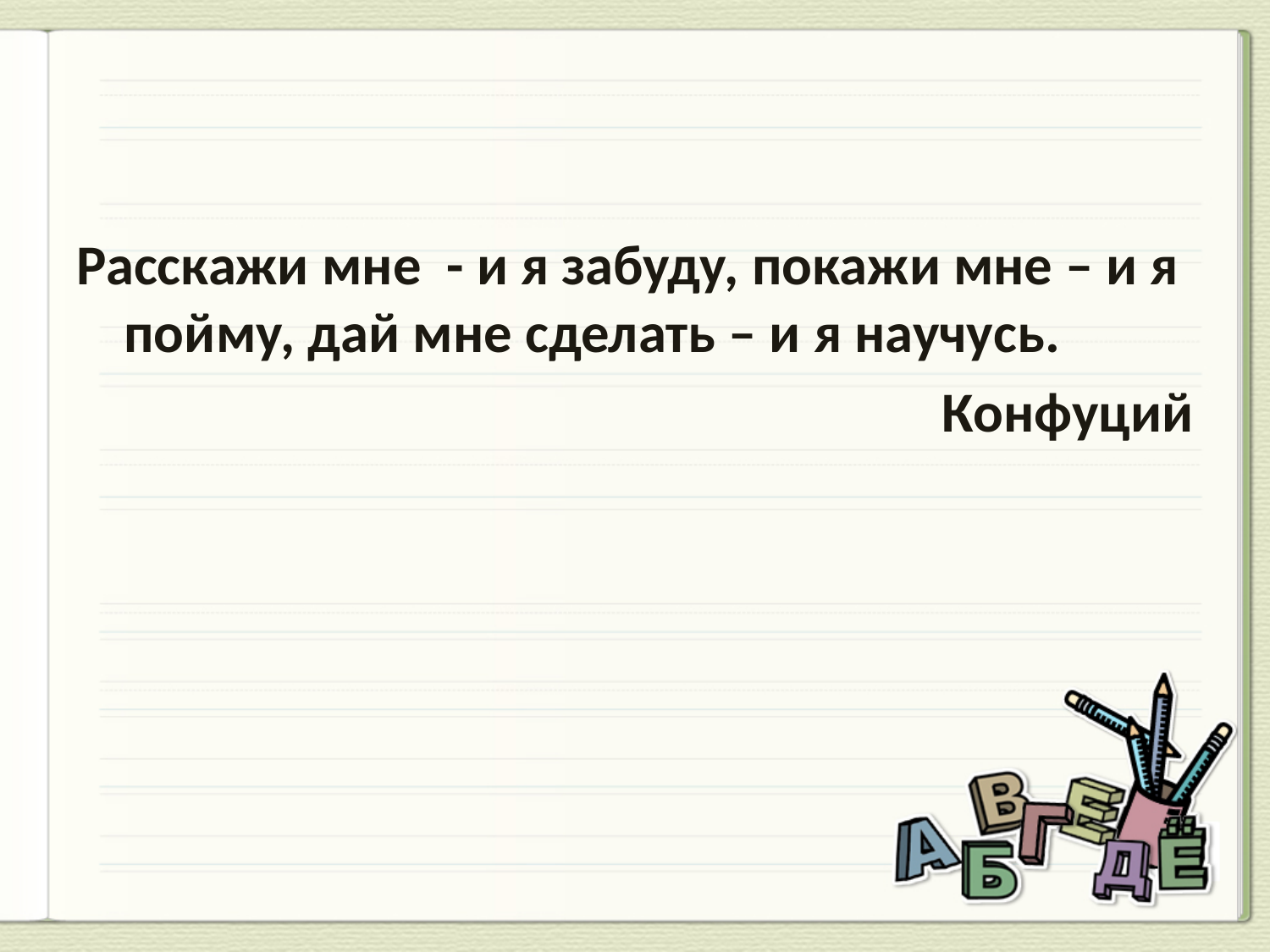

Расскажи мне  - и я забуду, покажи мне – и я пойму, дай мне сделать – и я научусь.
Конфуций